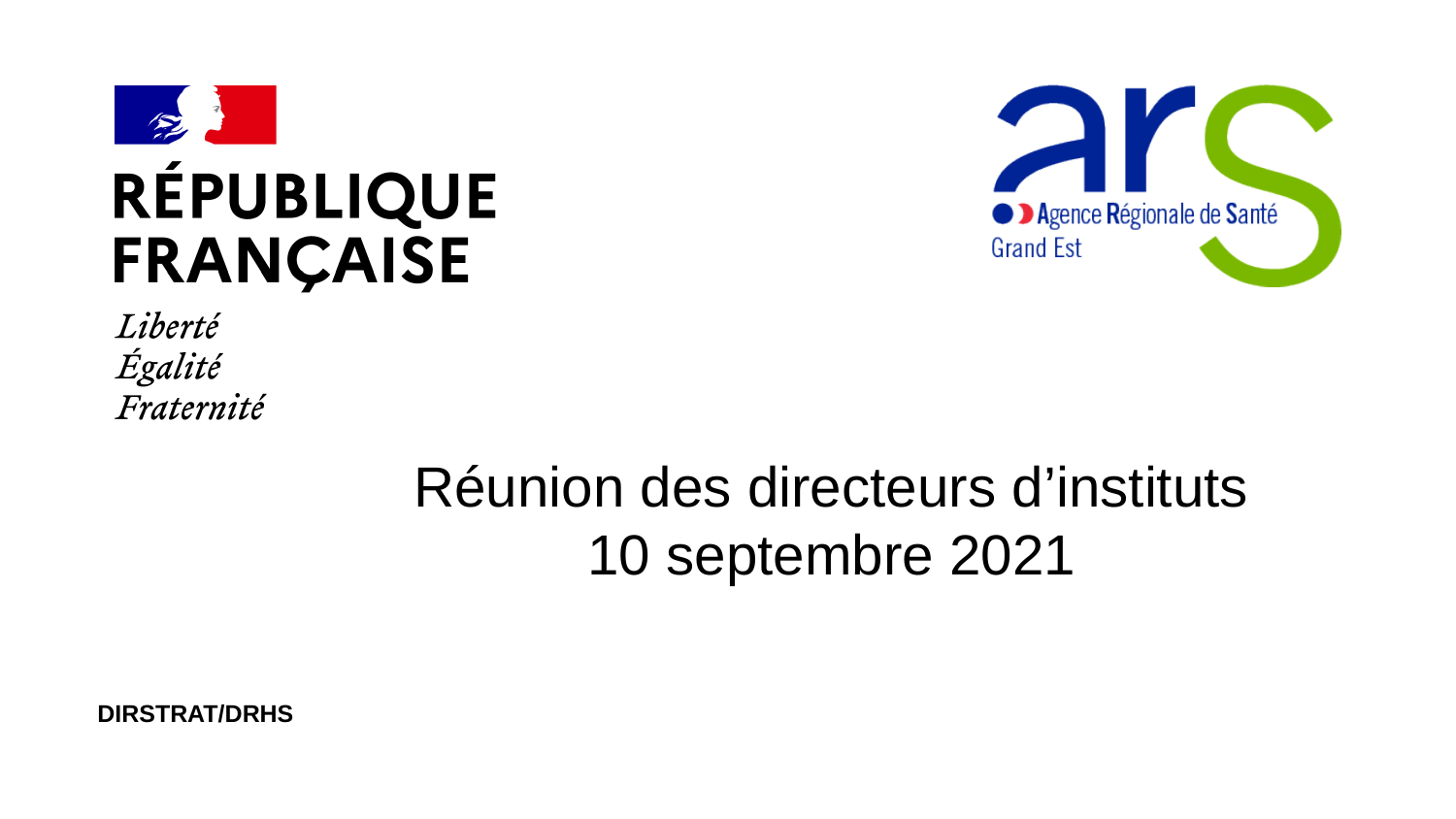

#
Réunion des directeurs d’instituts
10 septembre 2021

DIRSTRAT/DRHS
14/09/2021
1